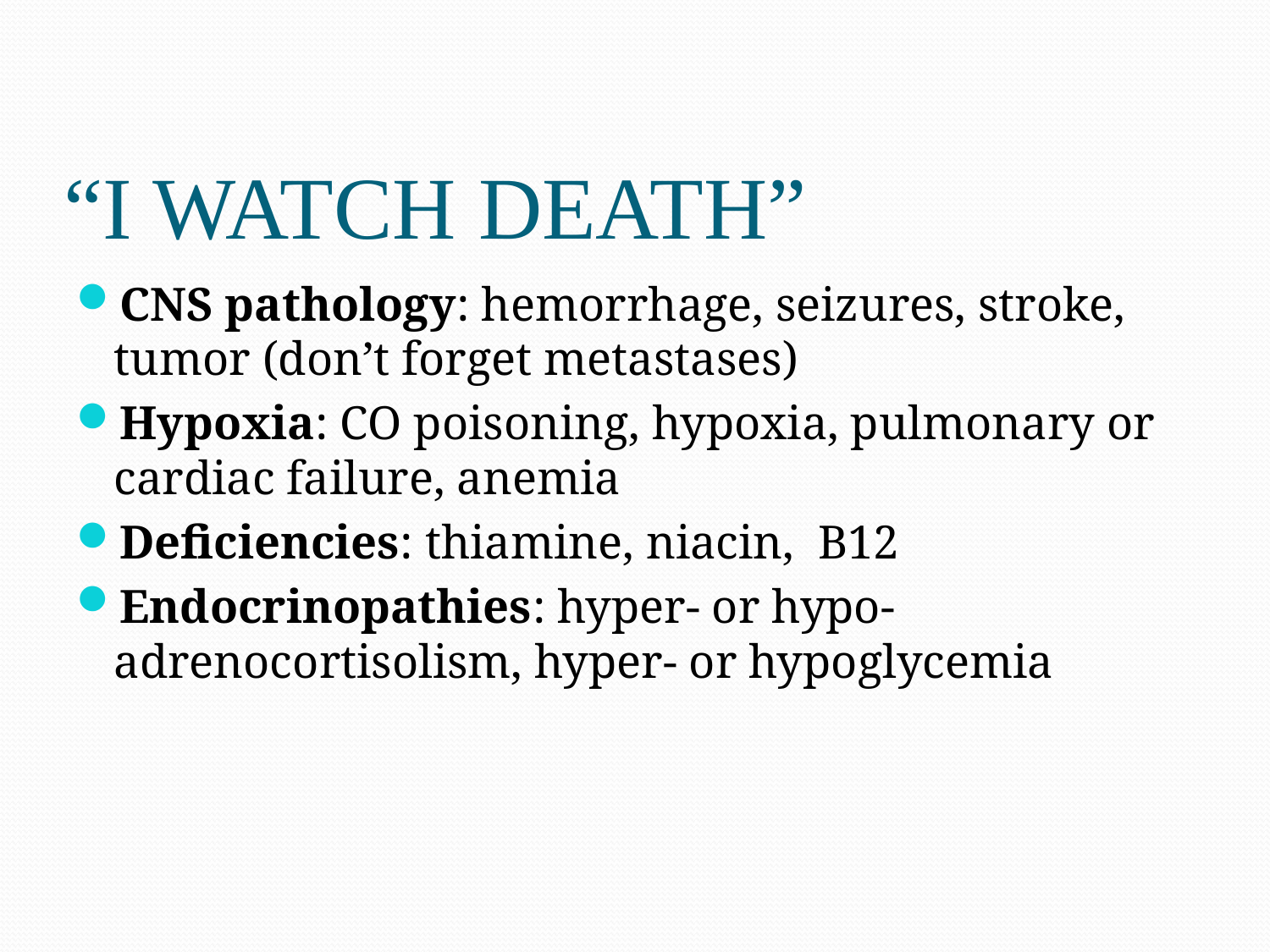

# “I WATCH DEATH”
CNS pathology: hemorrhage, seizures, stroke, tumor (don’t forget metastases)
Hypoxia: CO poisoning, hypoxia, pulmonary or cardiac failure, anemia
Deficiencies: thiamine, niacin,  B12
Endocrinopathies: hyper- or hypo- adrenocortisolism, hyper- or hypoglycemia